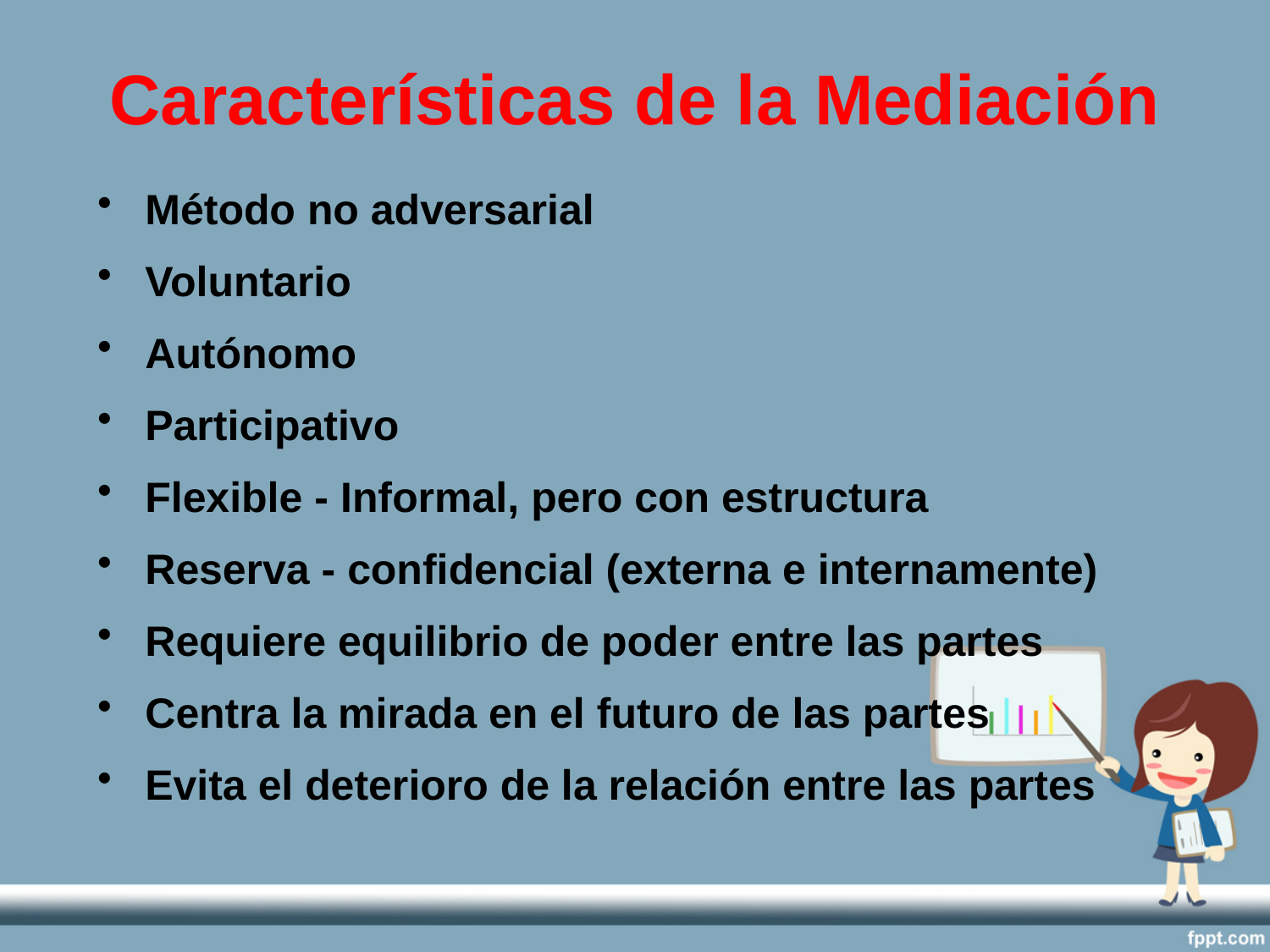

# Características de la Mediación
Método no adversarial
Voluntario
Autónomo
Participativo
Flexible - Informal, pero con estructura
Reserva - confidencial (externa e internamente)
Requiere equilibrio de poder entre las partes
Centra la mirada en el futuro de las partes
Evita el deterioro de la relación entre las partes